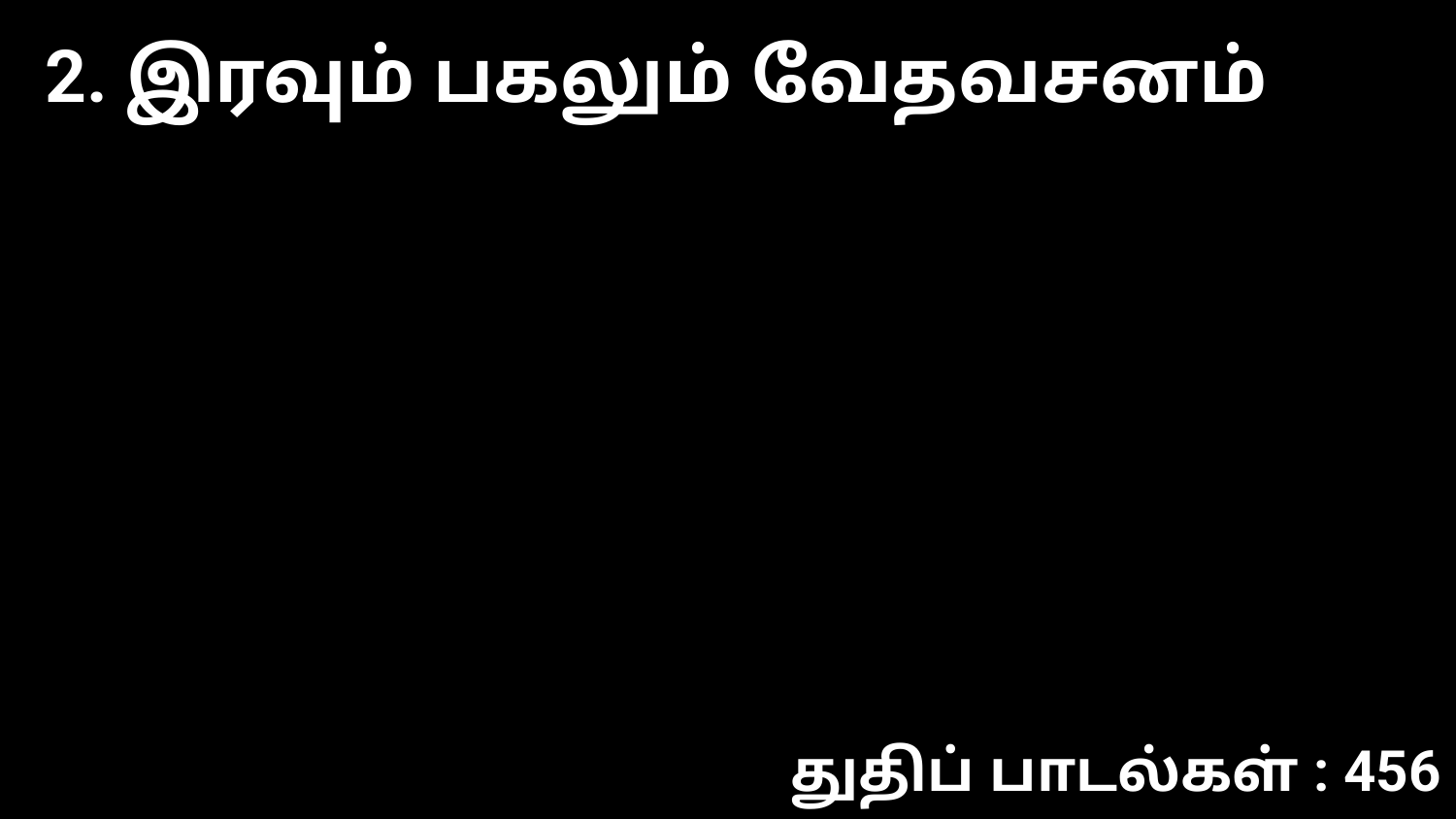

2. இரவும் பகலும் வேதவசனம்
துதிப் பாடல்கள் : 456